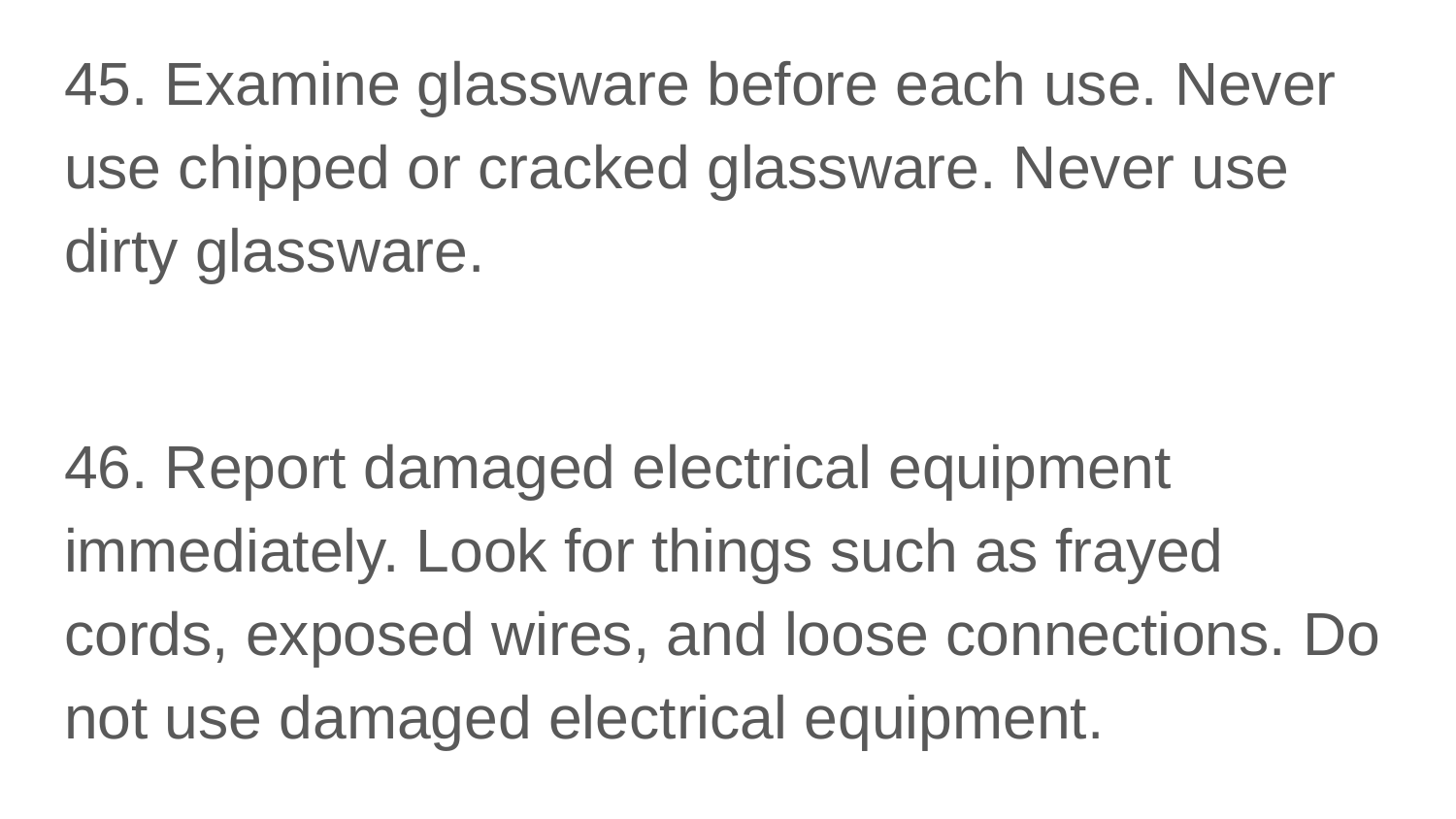

45. Examine glassware before each use. Never use chipped or cracked glassware. Never use dirty glassware.

46. Report damaged electrical equipment immediately. Look for things such as frayed cords, exposed wires, and loose connections. Do not use damaged electrical equipment.
#